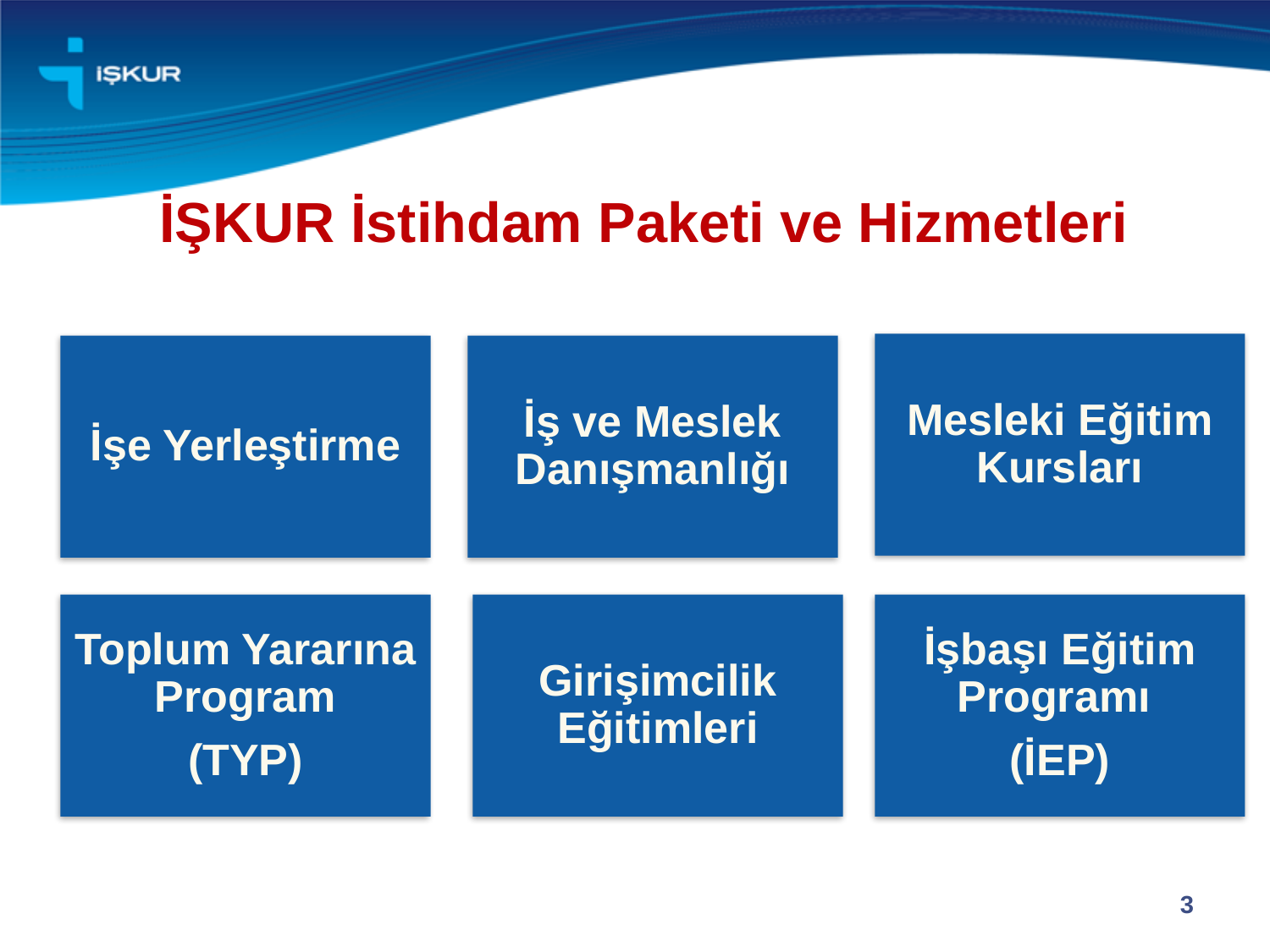

İŞKUR İstihdam Paketi ve Hizmetleri
İşe Yerleştirme
İş ve Meslek Danışmanlığı
Mesleki Eğitim Kursları
Toplum Yararına  Program
(TYP)
Girişimcilik Eğitimleri
İşbaşı Eğitim Programı
(İEP)
3